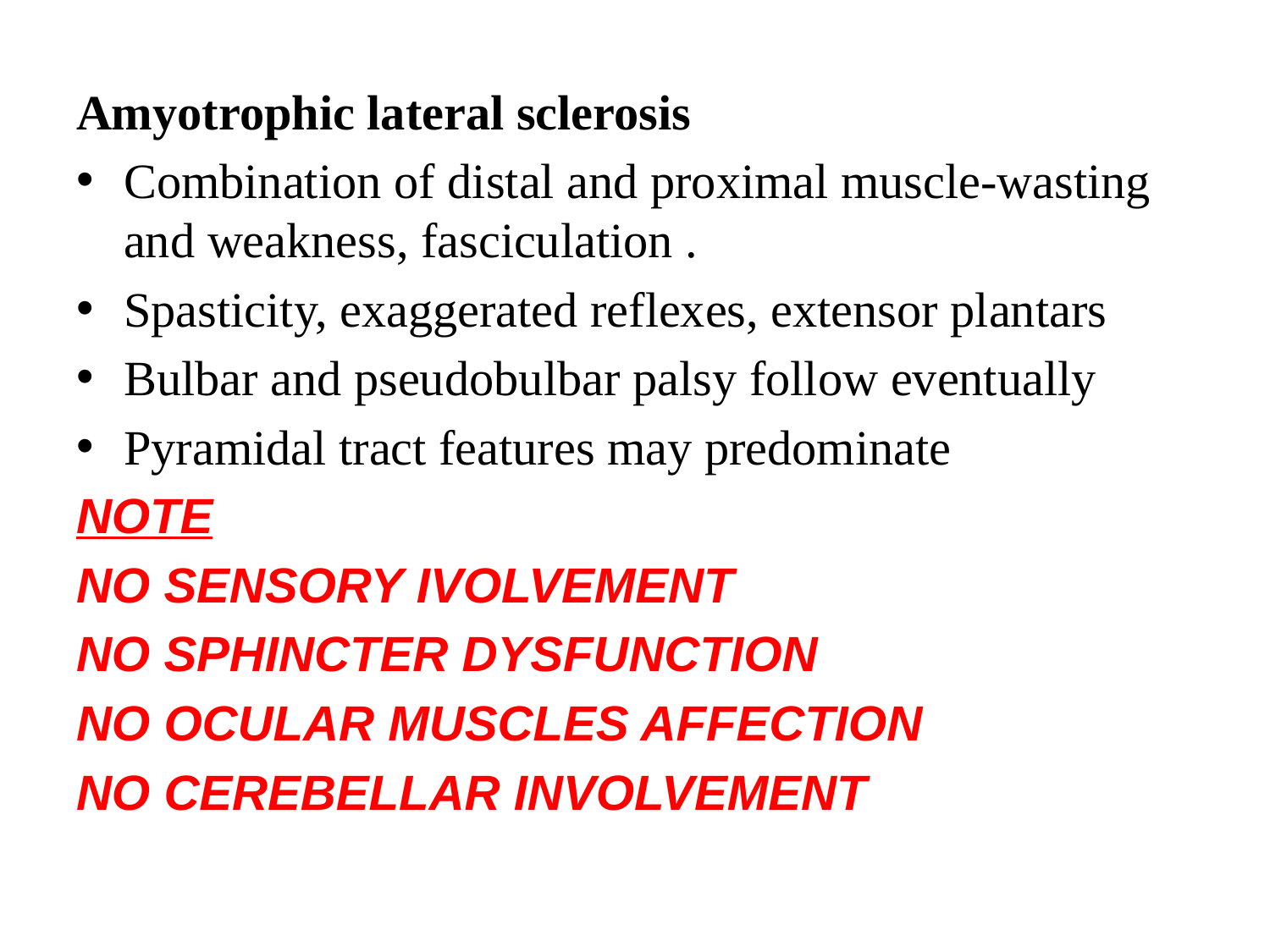

Amyotrophic lateral sclerosis
Combination of distal and proximal muscle-wasting and weakness, fasciculation .
Spasticity, exaggerated reflexes, extensor plantars
Bulbar and pseudobulbar palsy follow eventually
Pyramidal tract features may predominate
NOTE
NO SENSORY IVOLVEMENT
NO SPHINCTER DYSFUNCTION
NO OCULAR MUSCLES AFFECTION
NO CEREBELLAR INVOLVEMENT